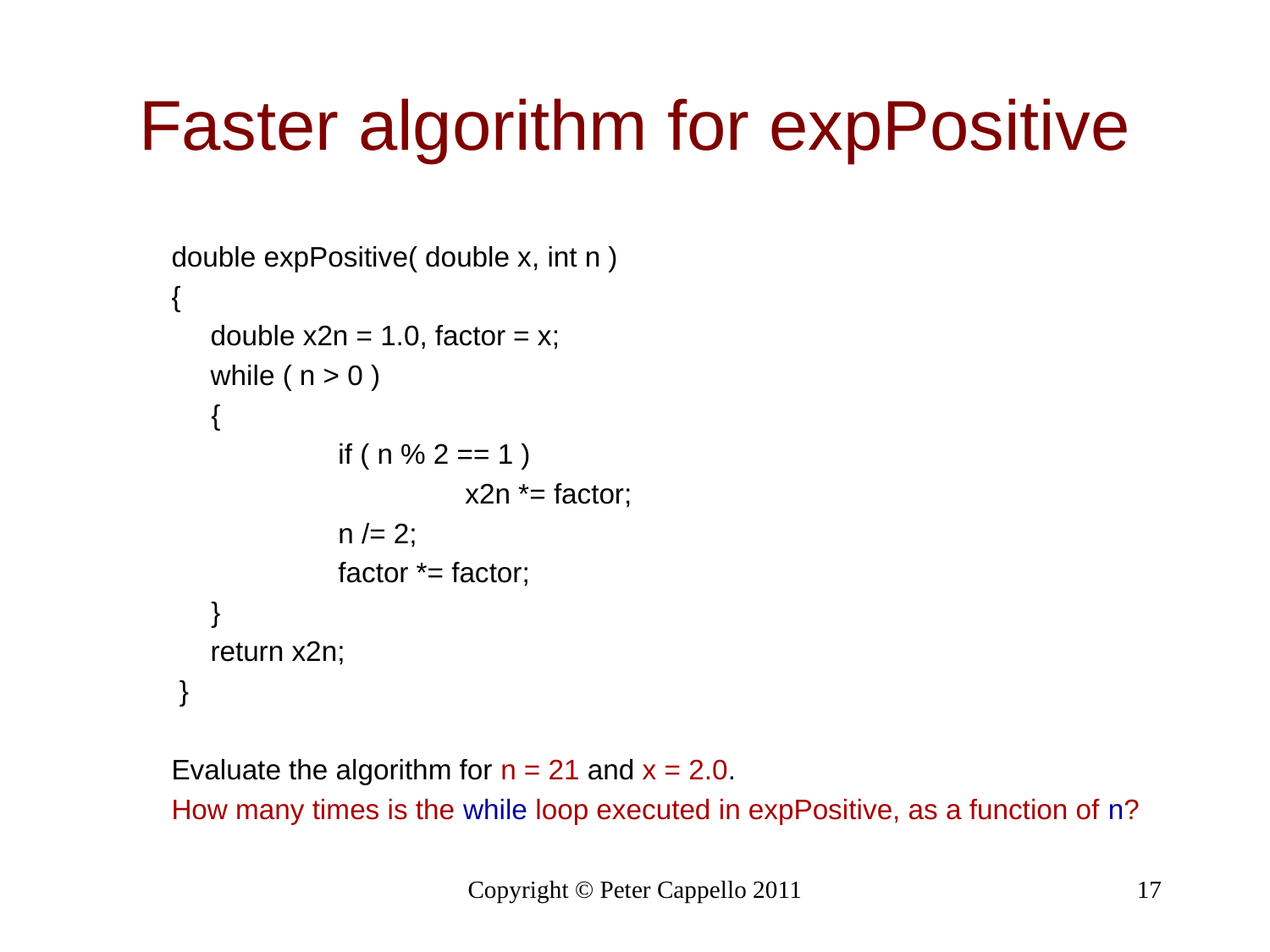

# Faster algorithm for expPositive
double expPositive( double x, int n )
{
     double x2n = 1.0, factor = x;
     while ( n > 0 )
	{
		if ( n % 2 == 1 )
			x2n *= factor;
		n /= 2;
		factor *= factor;
	}
     return x2n;
 }

Evaluate the algorithm for n = 21 and x = 2.0.
How many times is the while loop executed in expPositive, as a function of n?
Copyright © Peter Cappello 2011
17